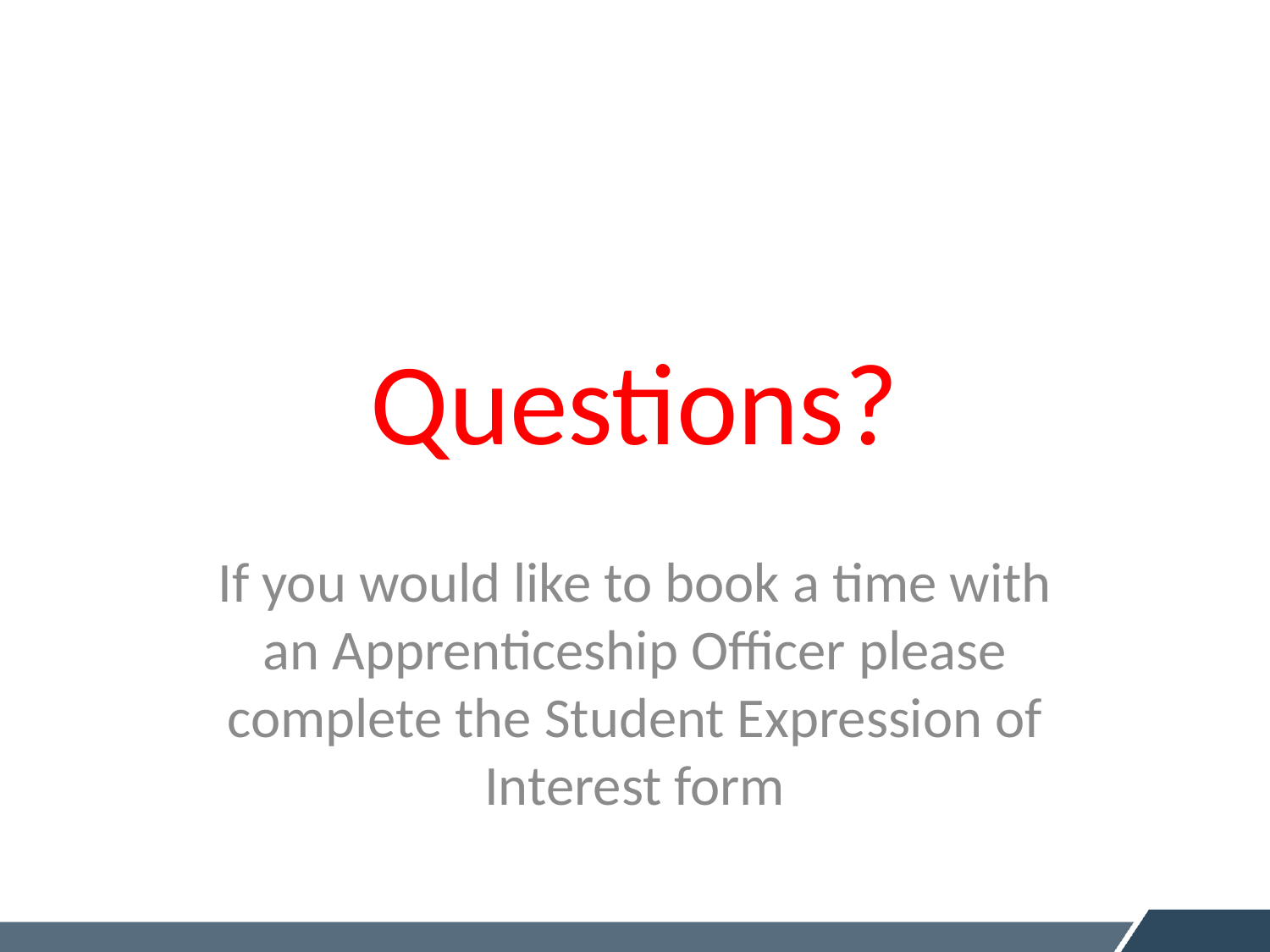

# Questions?
If you would like to book a time with an Apprenticeship Officer please complete the Student Expression of Interest form